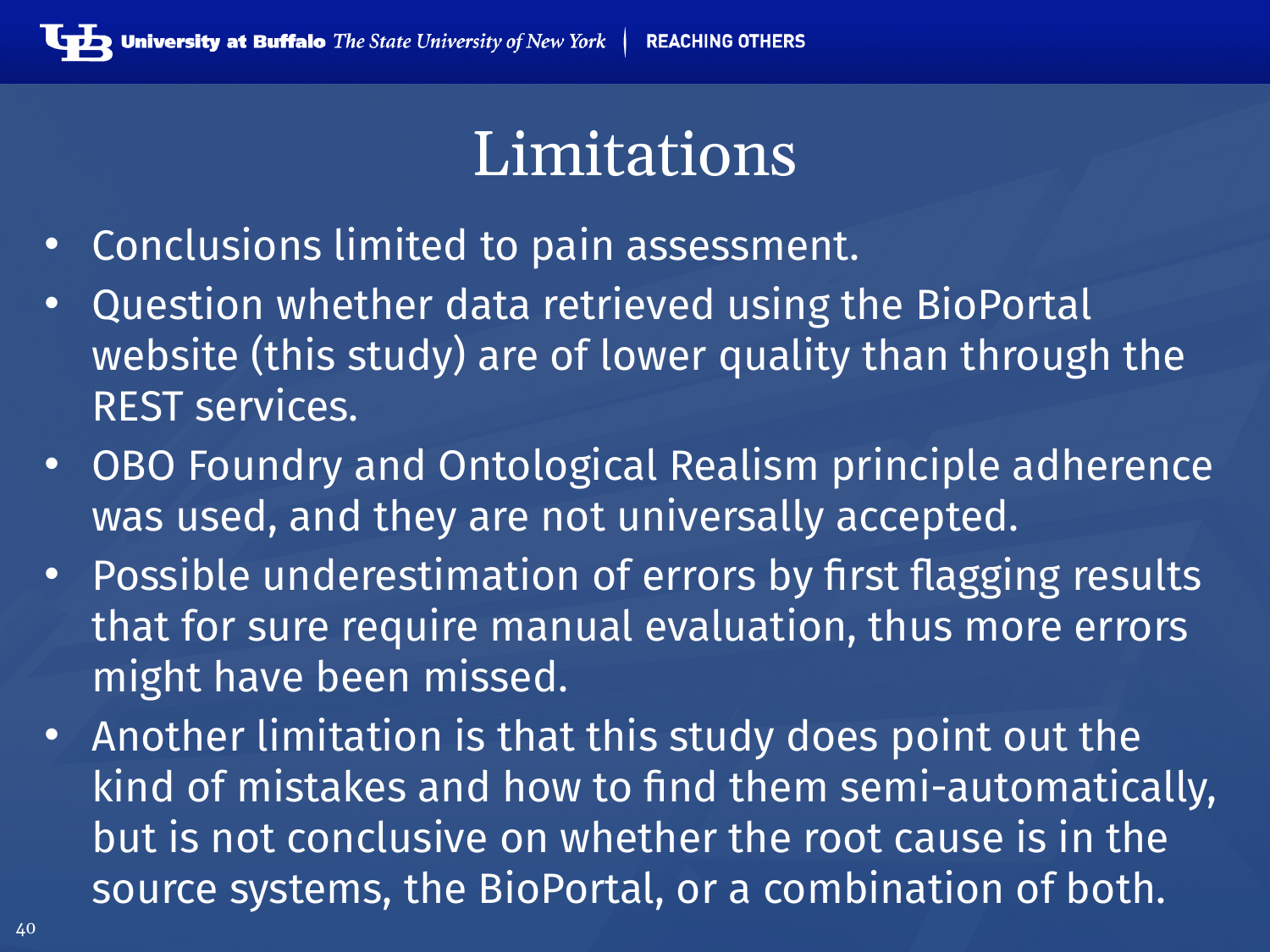

# Limitations
Conclusions limited to pain assessment.
Question whether data retrieved using the BioPortal website (this study) are of lower quality than through the REST services.
OBO Foundry and Ontological Realism principle adherence was used, and they are not universally accepted.
Possible underestimation of errors by first flagging results that for sure require manual evaluation, thus more errors might have been missed.
Another limitation is that this study does point out the kind of mistakes and how to find them semi-automatically, but is not conclusive on whether the root cause is in the source systems, the BioPortal, or a combination of both.